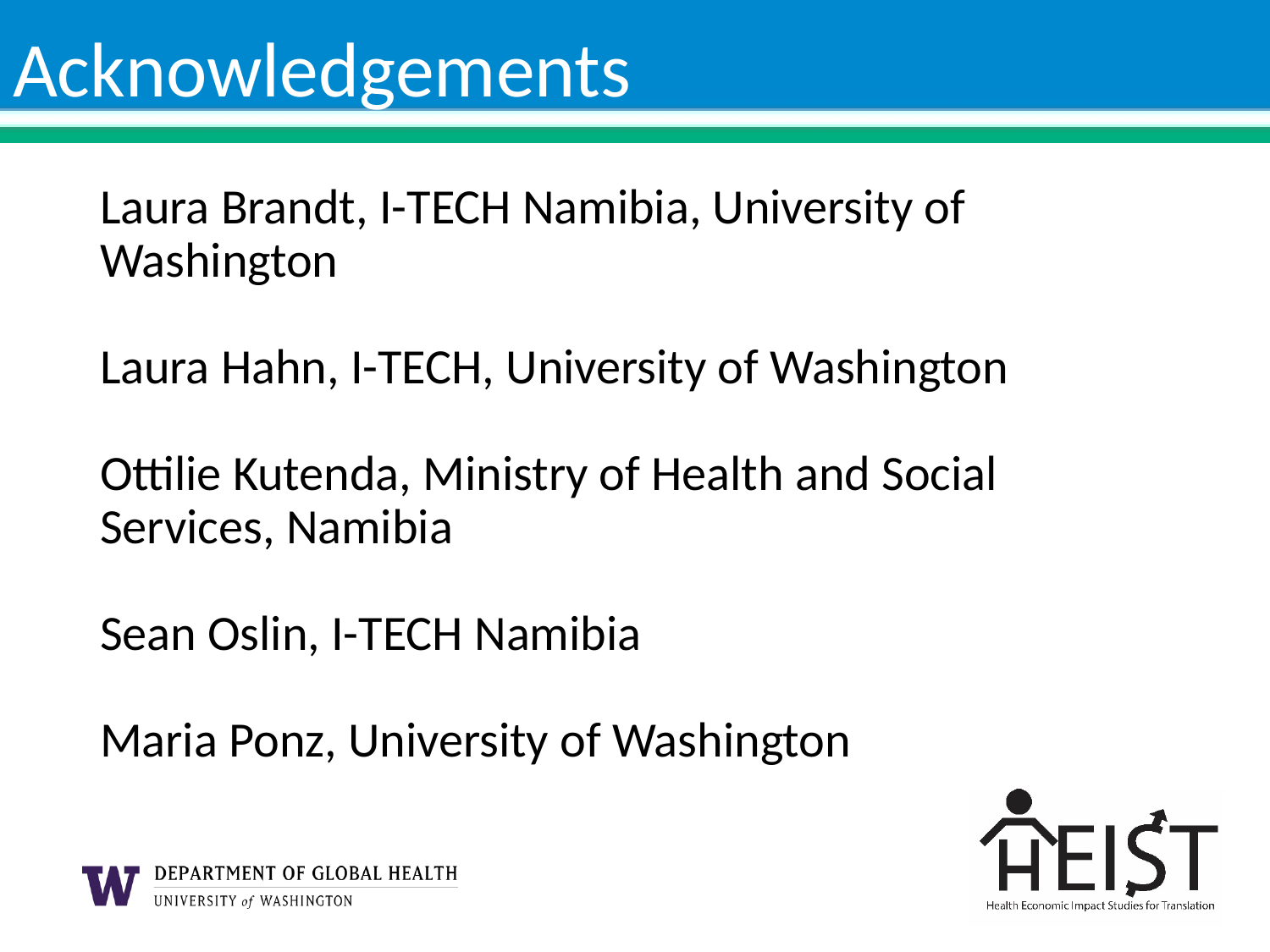

# Acknowledgements
Laura Brandt, I-TECH Namibia, University of Washington

Laura Hahn, I-TECH, University of Washington

Ottilie Kutenda, Ministry of Health and Social Services, Namibia

Sean Oslin, I-TECH Namibia

Maria Ponz, University of Washington